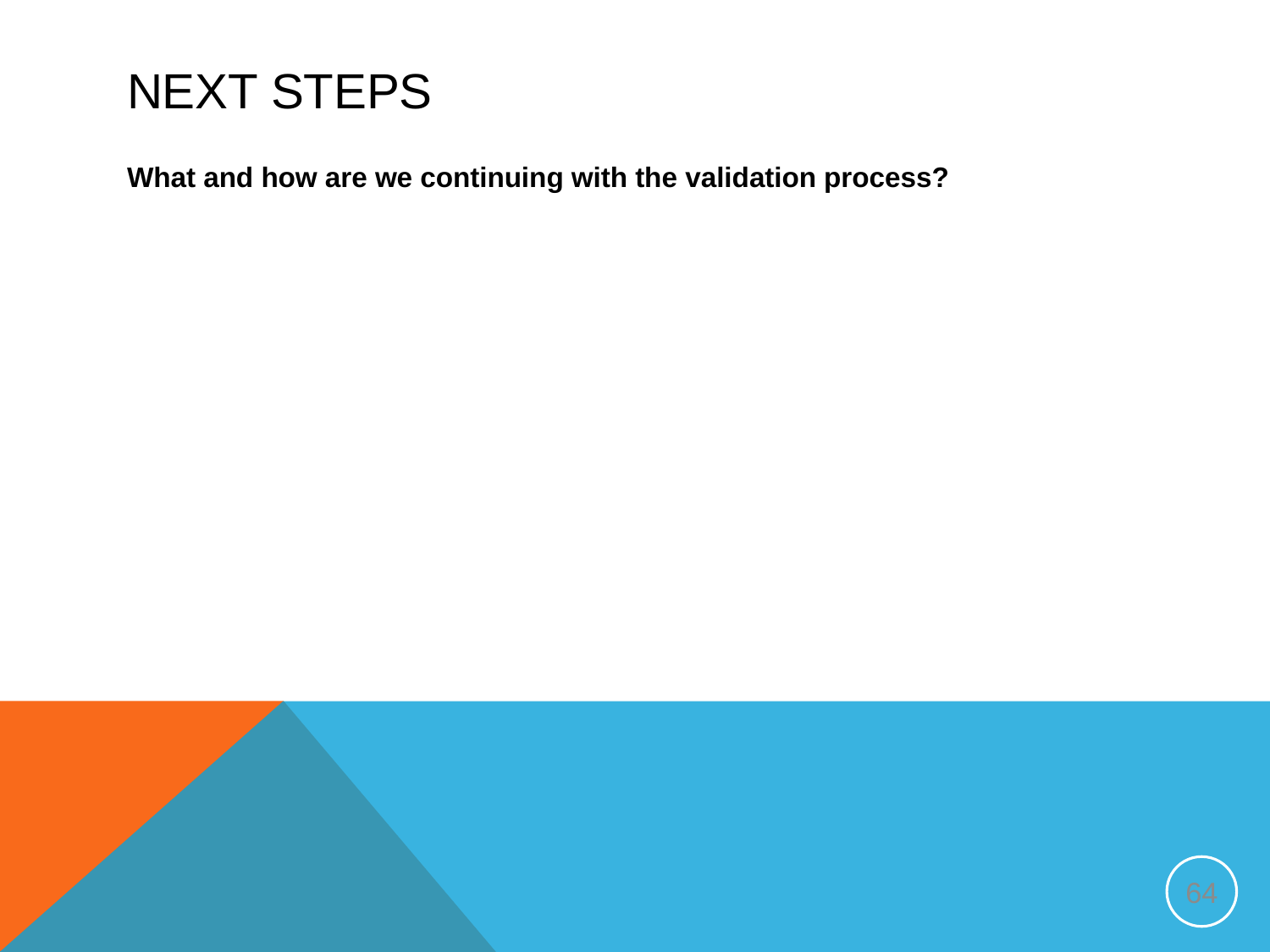

# Next Steps
What and how are we continuing with the validation process?
64